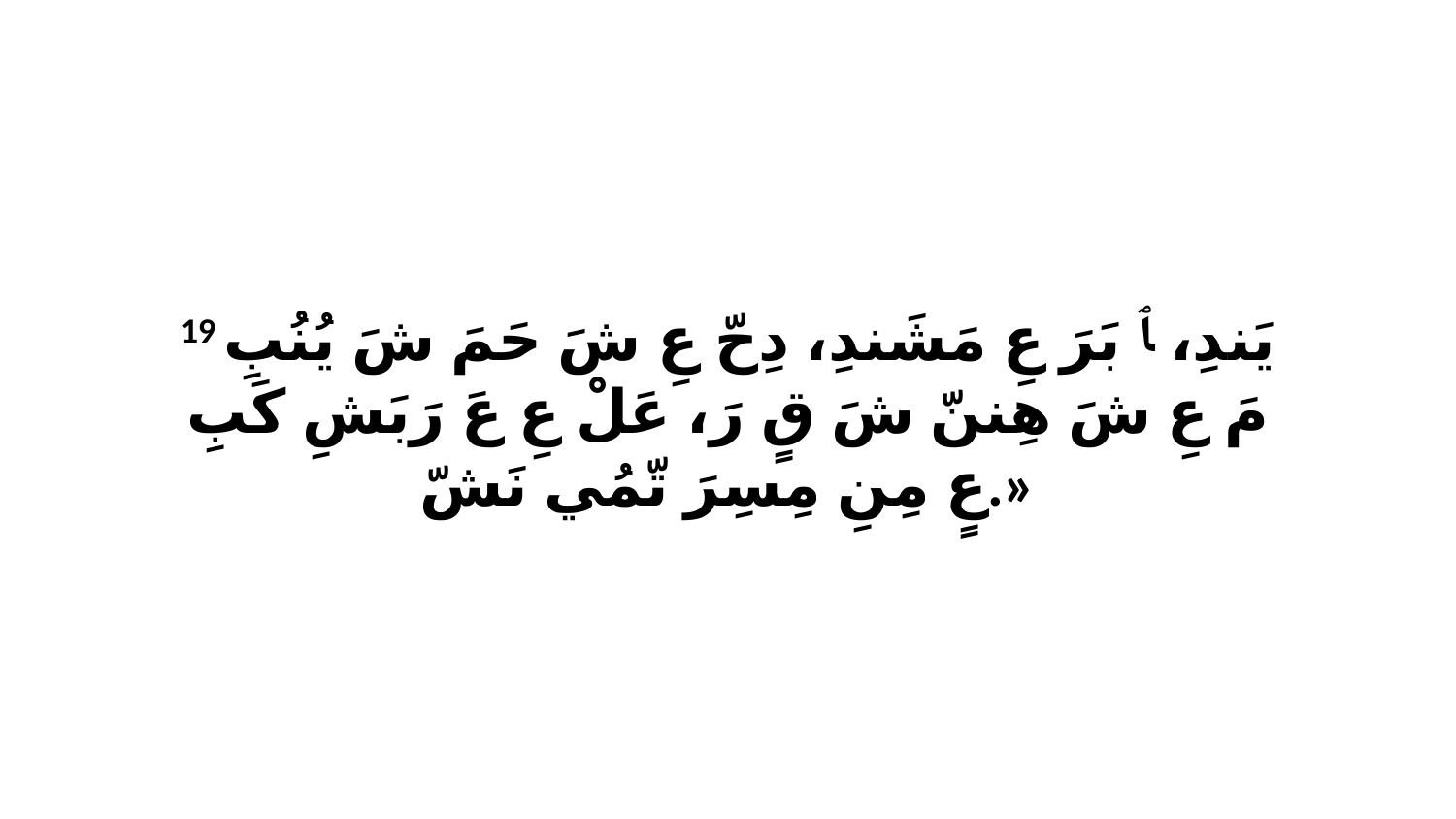

19 يَندِ، ﭑ بَرَ عِ مَشَندِ، دِحّ عِ شَ حَمَ شَ يُنُبِ مَ عِ شَ هِننّ شَ قٍ رَ، عَلْ عِ عَ رَبَشِ كَبِ عٍ مِنِ مِسِرَ تّمُي نَشّ.»